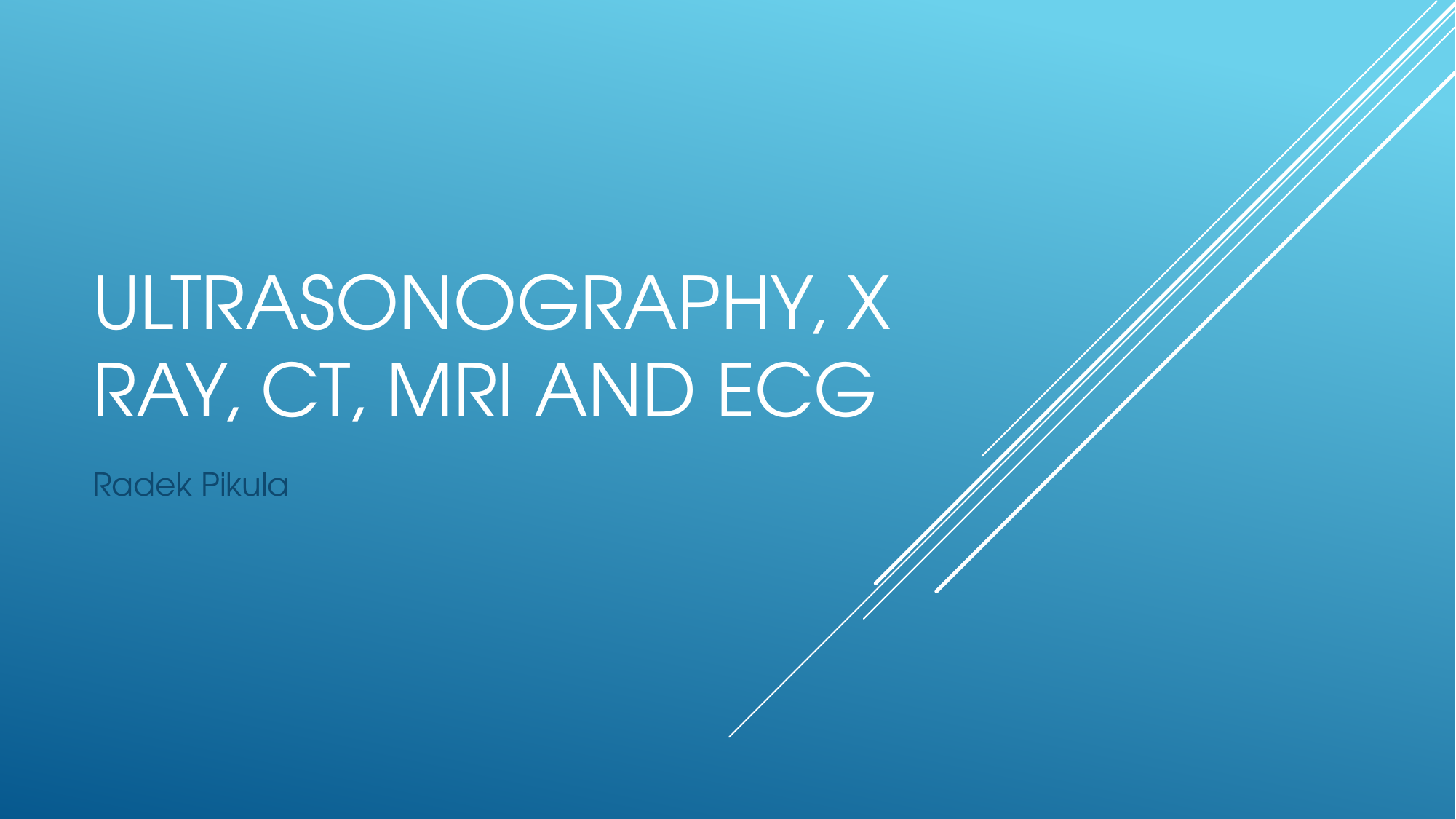

# Ultrasonography, X ray, CT, MRI and ECG
Radek Pikula